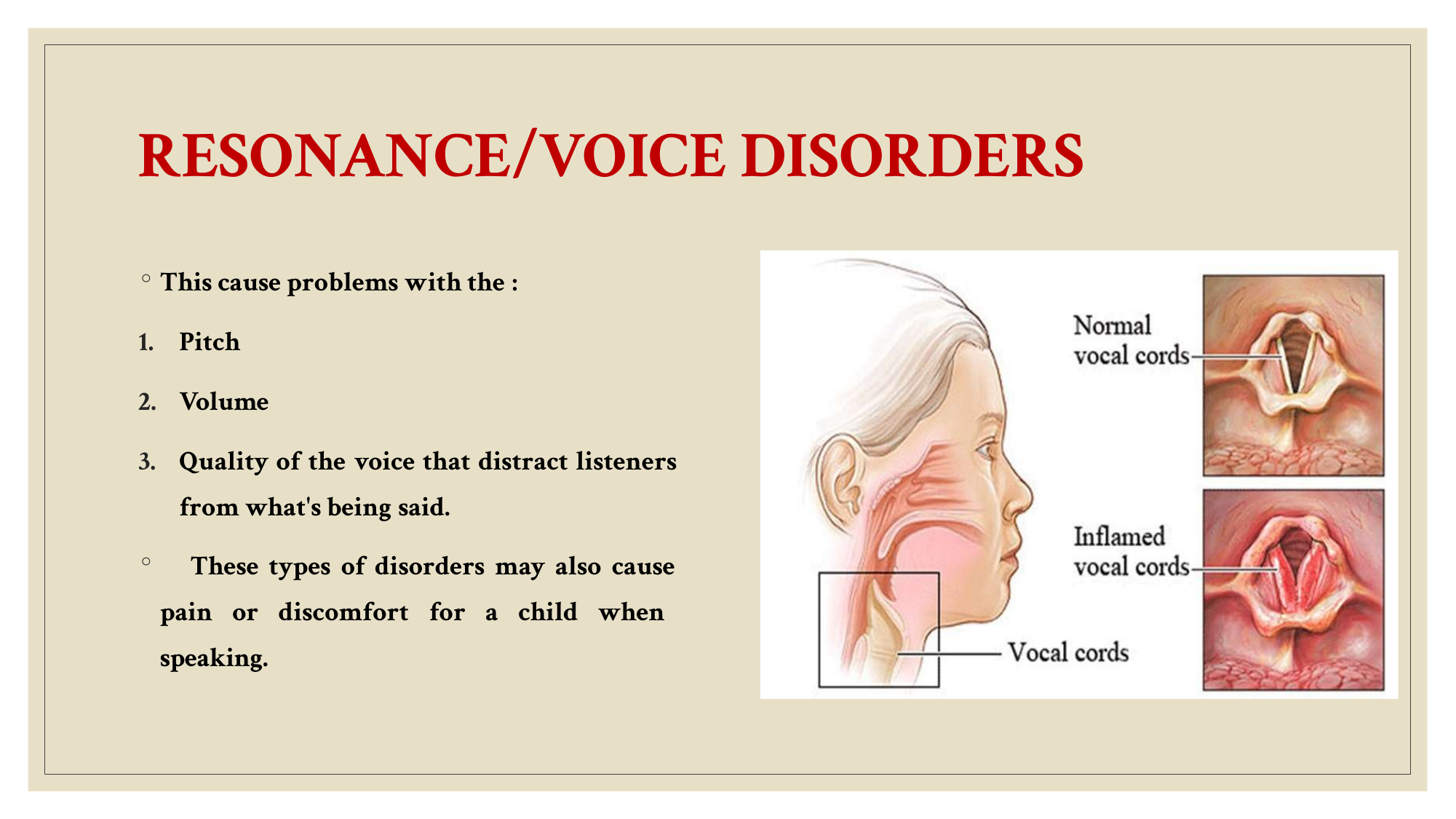

# RESONANCE/VOICE DISORDERS

This cause problems with the :
Pitch
Volume
Quality of the voice that distract listeners  from what's being said.
	These types of disorders may also cause  pain or discomfort for a child when  speaking.